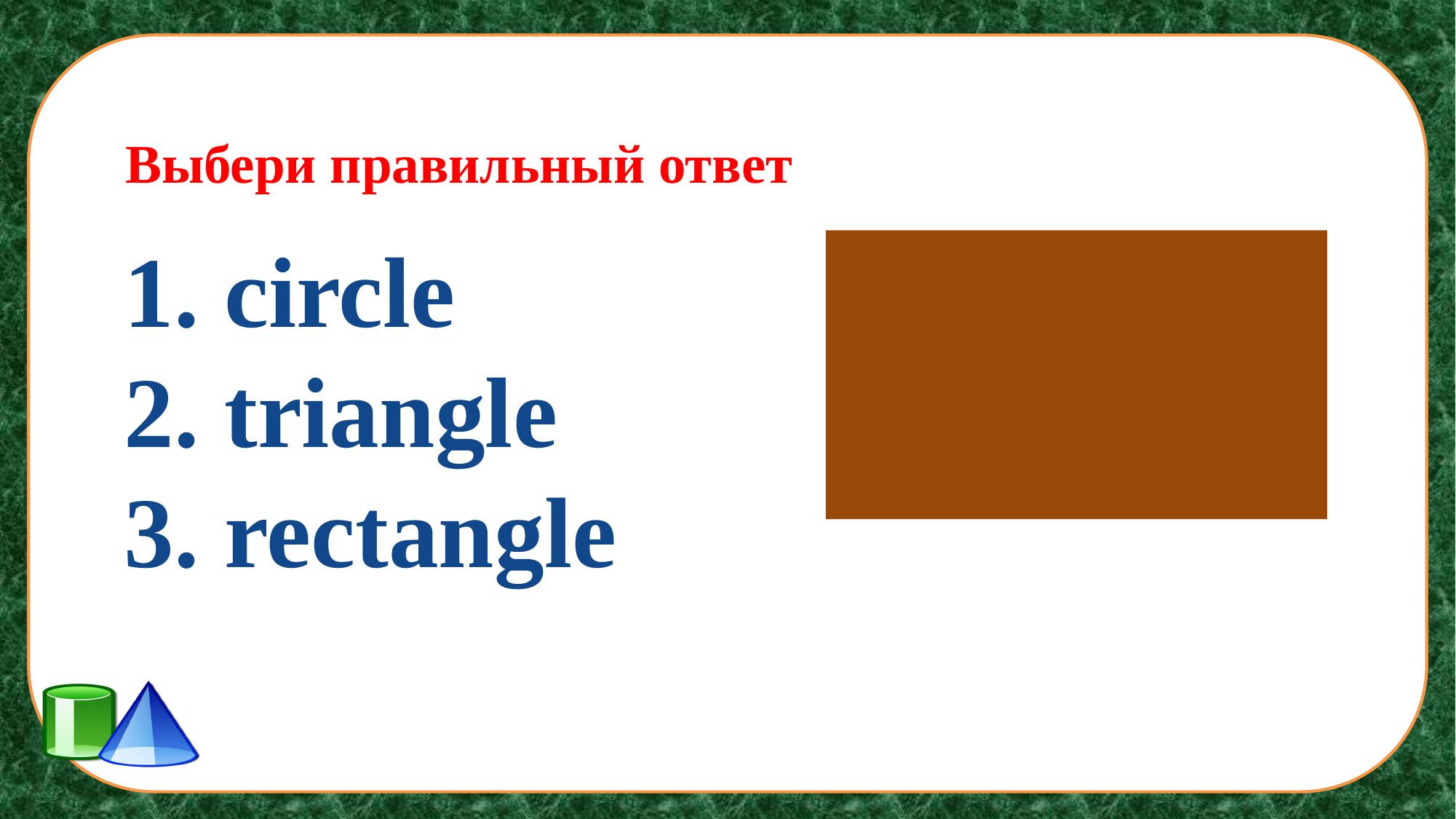

Выбери правильный ответ
1. circle
2. triangle
3. rectangle